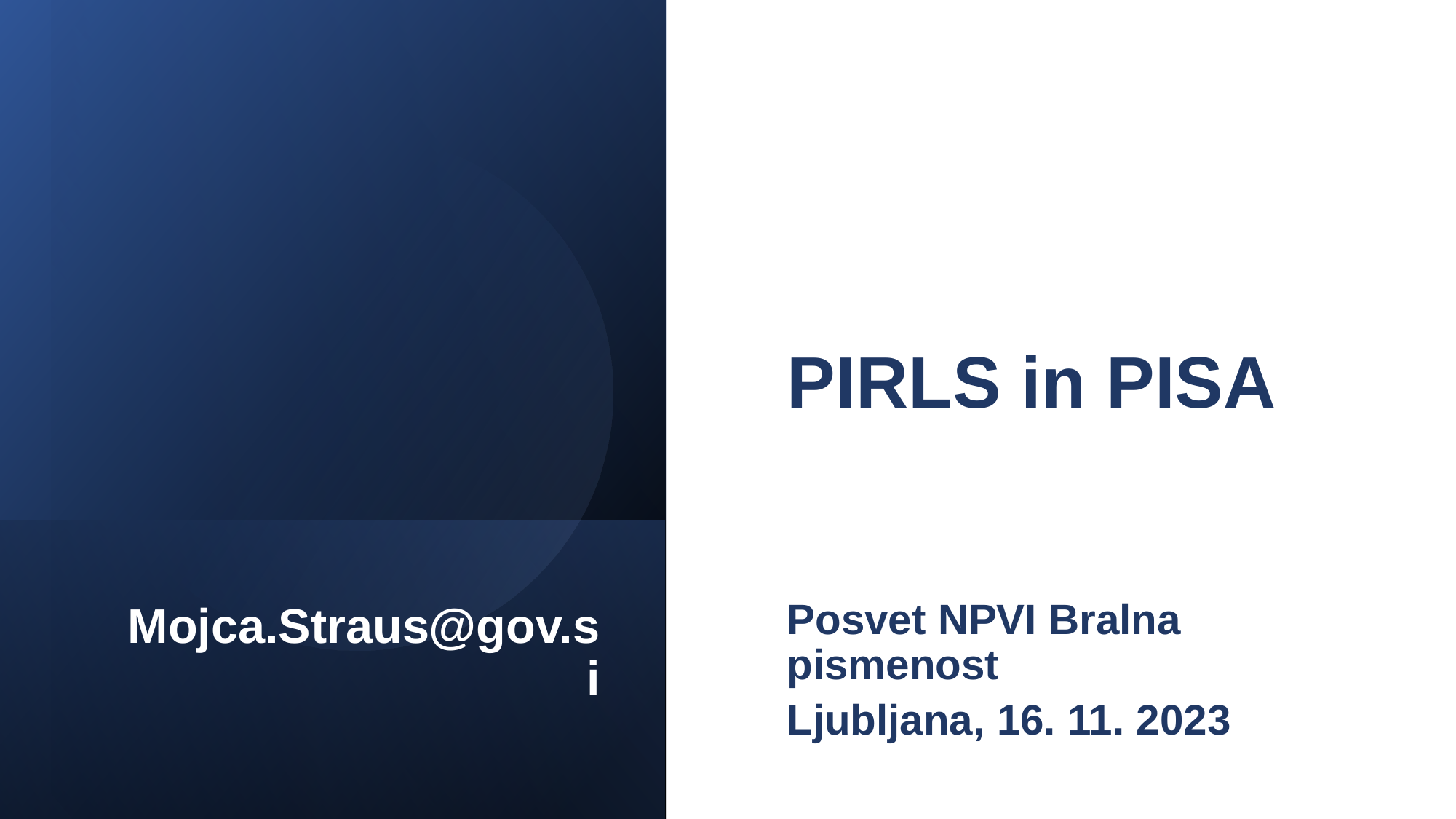

PIRLS in PISA

Posvet NPVI Bralna pismenost
Ljubljana, 16. 11. 2023

# Mojca.Straus@gov.si